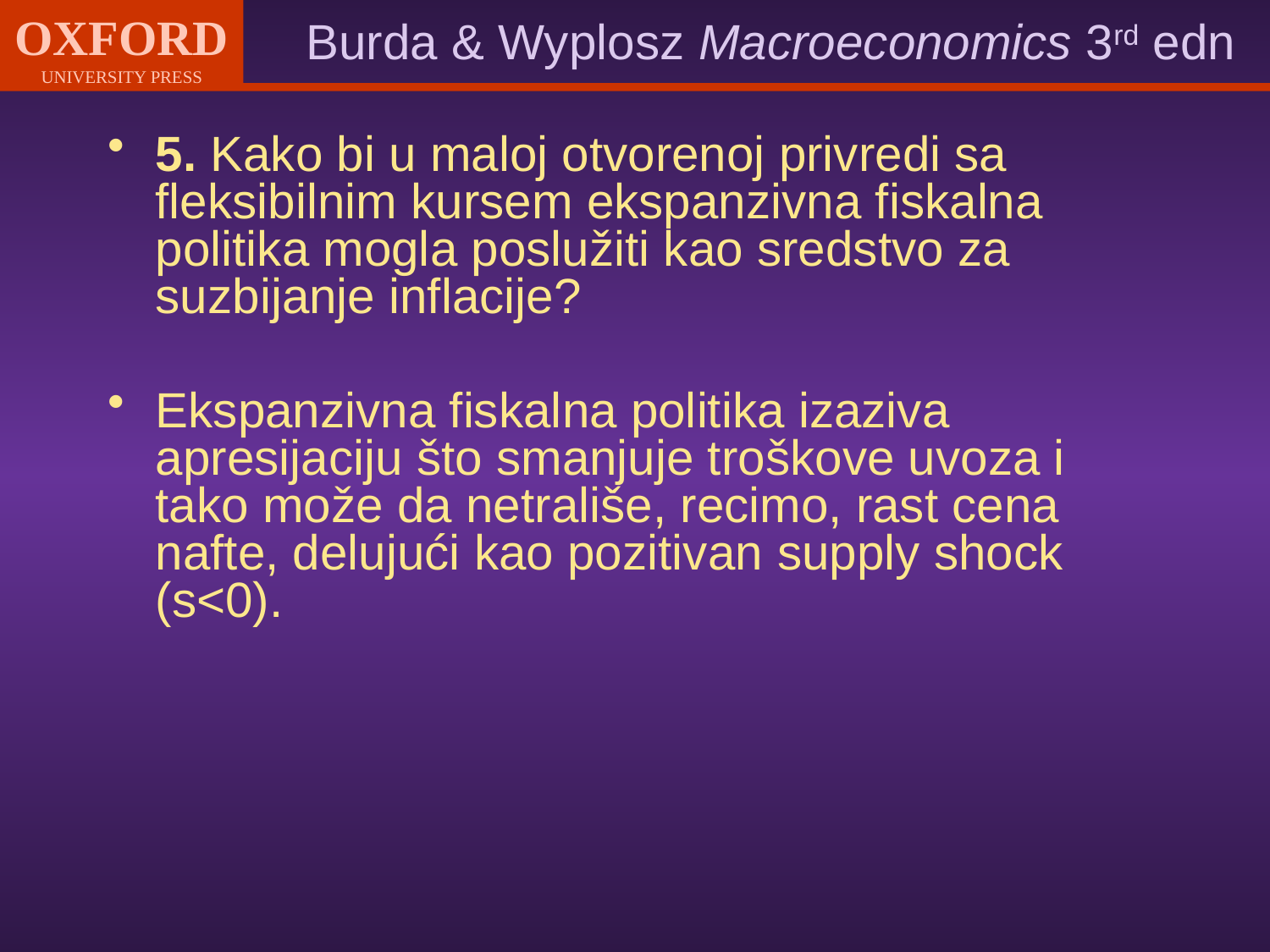

5. Kako bi u maloj otvorenoj privredi sa fleksibilnim kursem ekspanzivna fiskalna politika mogla poslužiti kao sredstvo za suzbijanje inflacije?

Ekspanzivna fiskalna politika izaziva apresijaciju što smanjuje troškove uvoza i tako može da netrališe, recimo, rast cena nafte, delujući kao pozitivan supply shock (s<0).

#